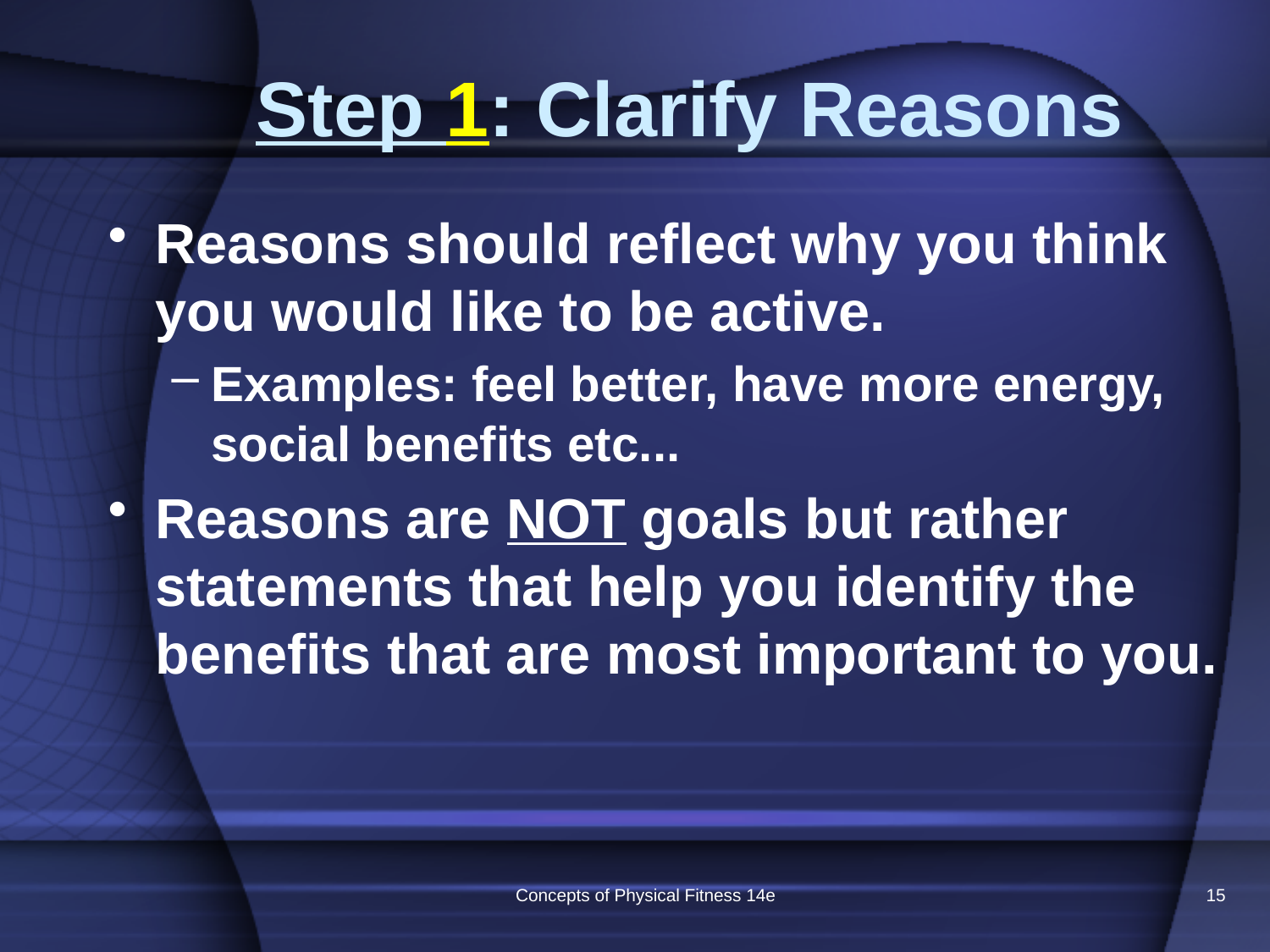

# Step 1: Clarify Reasons
Reasons should reflect why you think you would like to be active.
Examples: feel better, have more energy, social benefits etc...
Reasons are NOT goals but rather statements that help you identify the benefits that are most important to you.
Concepts of Physical Fitness 14e
15